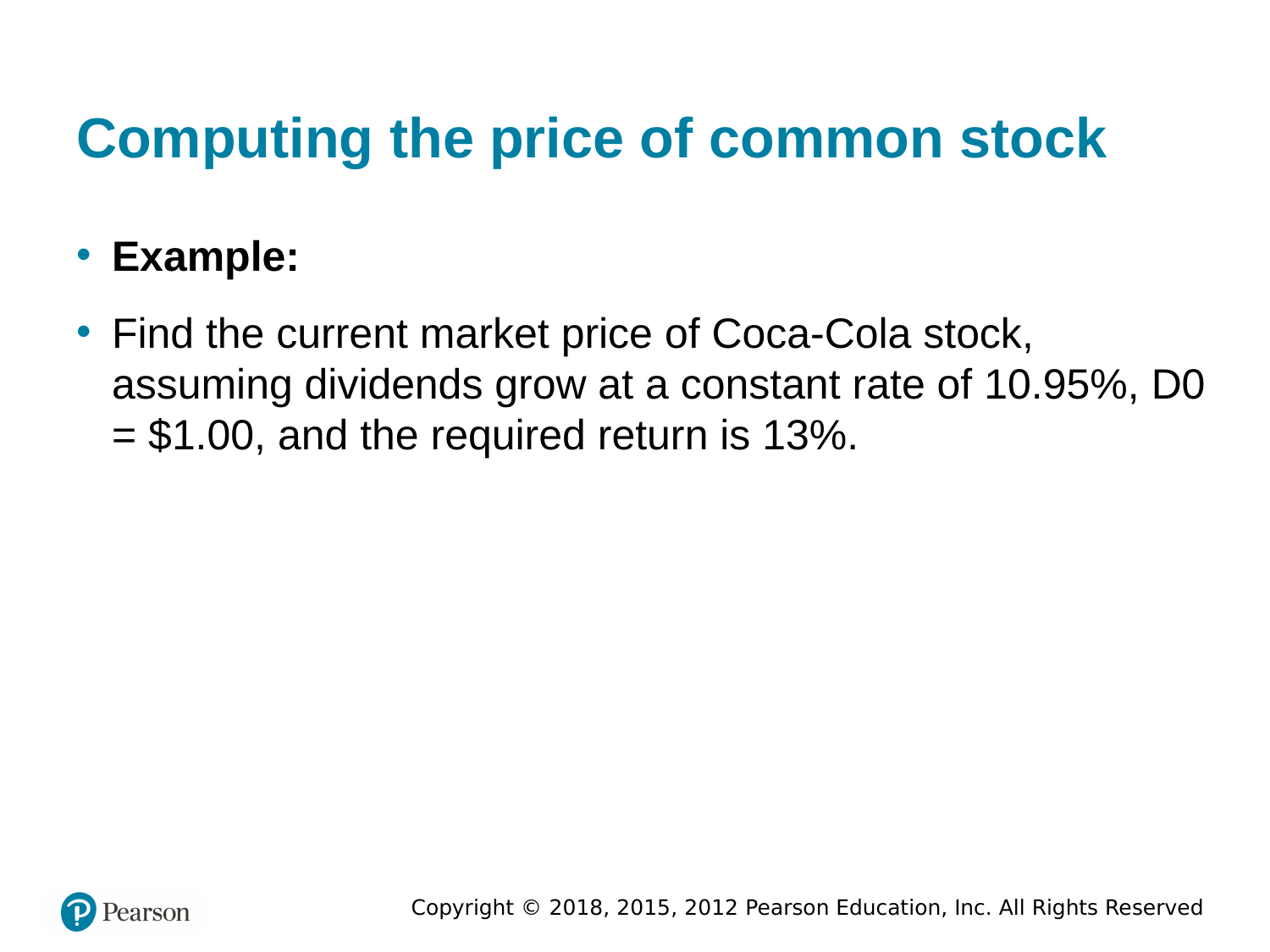

# Computing the price of common stock
Example:
Find the current market price of Coca-Cola stock, assuming dividends grow at a constant rate of 10.95%, D0 = $1.00, and the required return is 13%.